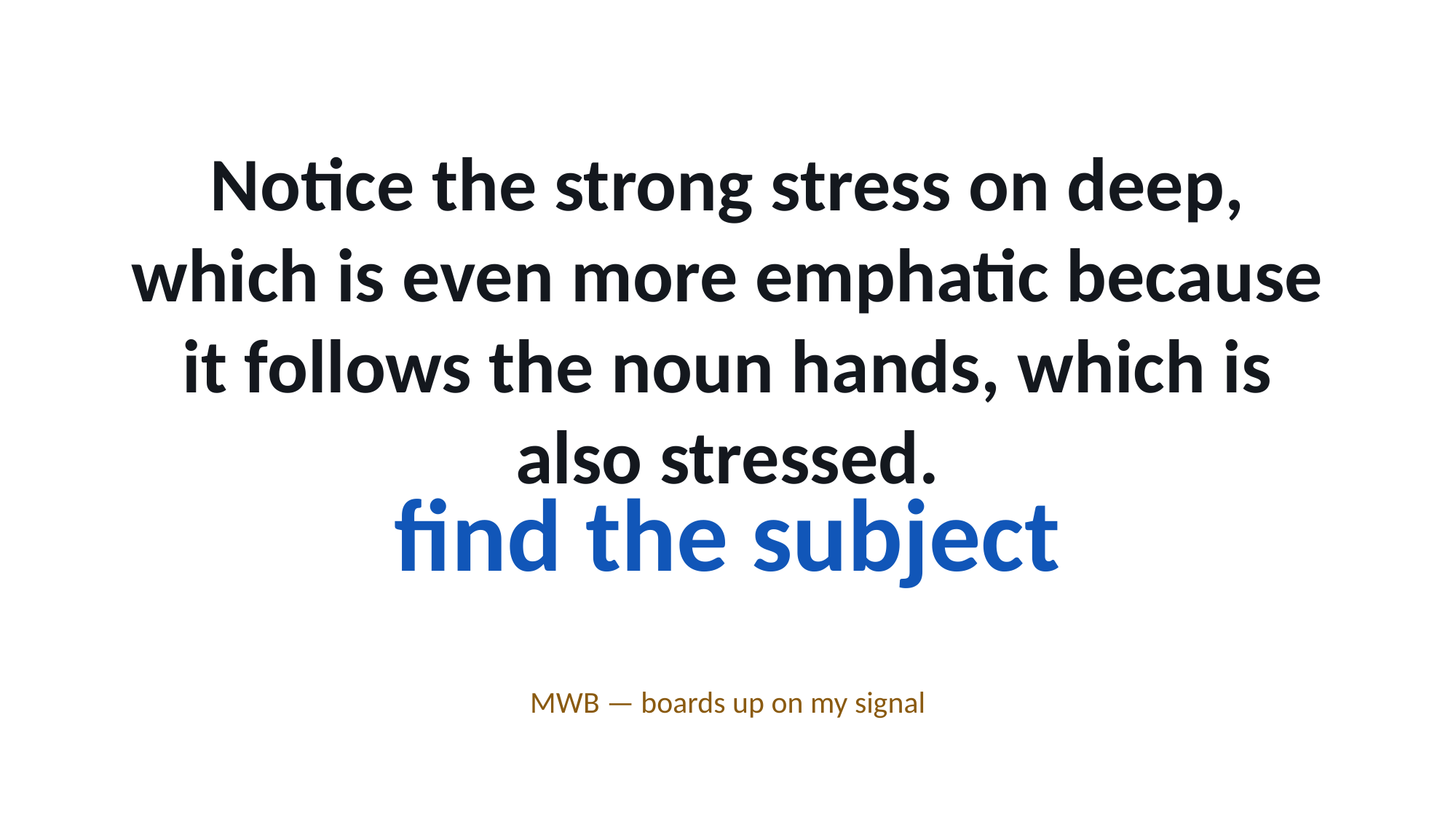

Notice the strong stress on deep, which is even more emphatic because it follows the noun hands, which is also stressed.
find the subject
MWB — boards up on my signal